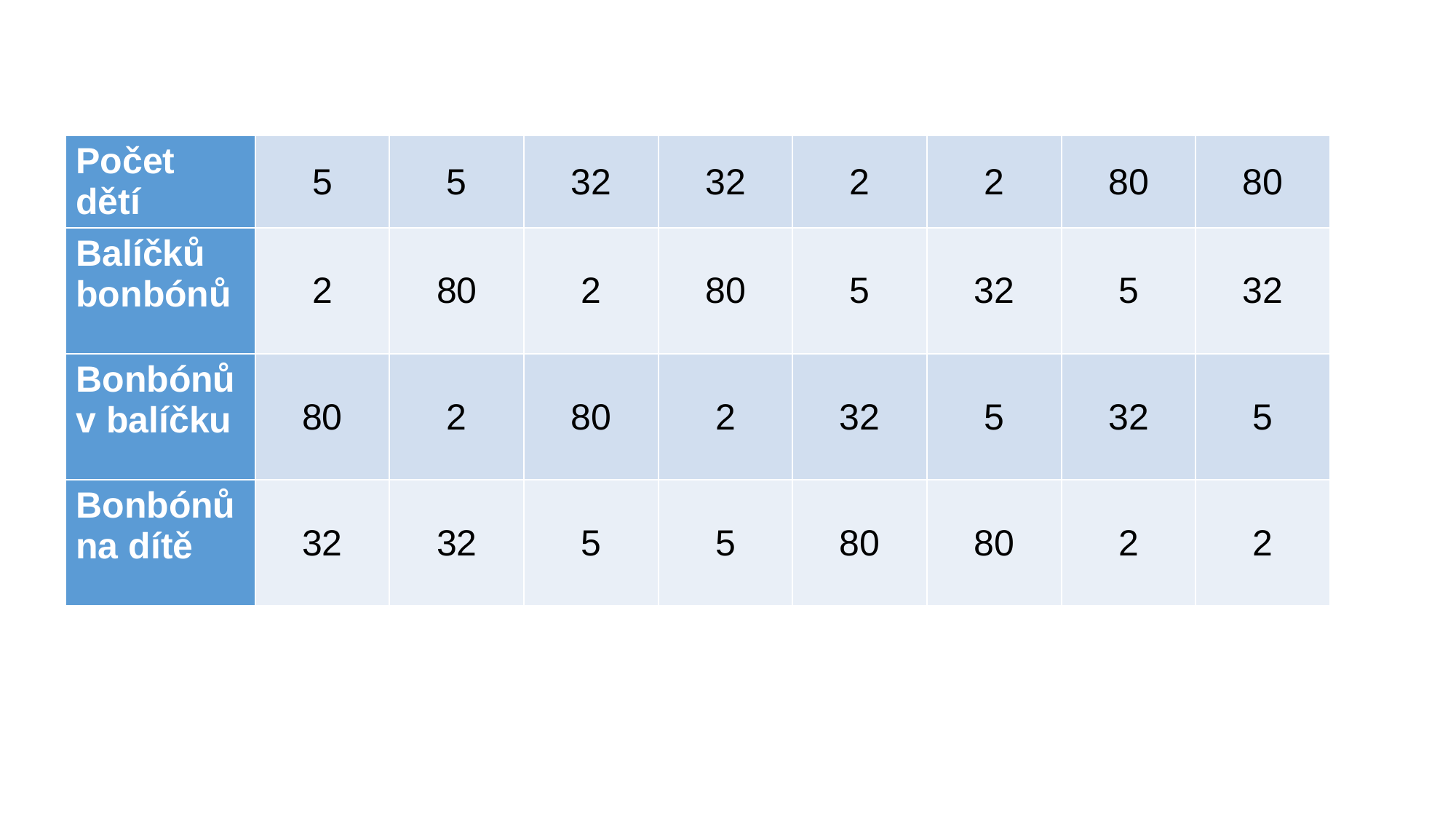

| Počet dětí | 5 | 5 | 32 | 32 | 2 | 2 | 80 | 80 |
| --- | --- | --- | --- | --- | --- | --- | --- | --- |
| Balíčků bonbónů | 2 | 80 | 2 | 80 | 5 | 32 | 5 | 32 |
| Bonbónů v balíčku | 80 | 2 | 80 | 2 | 32 | 5 | 32 | 5 |
| Bonbónů na dítě | 32 | 32 | 5 | 5 | 80 | 80 | 2 | 2 |